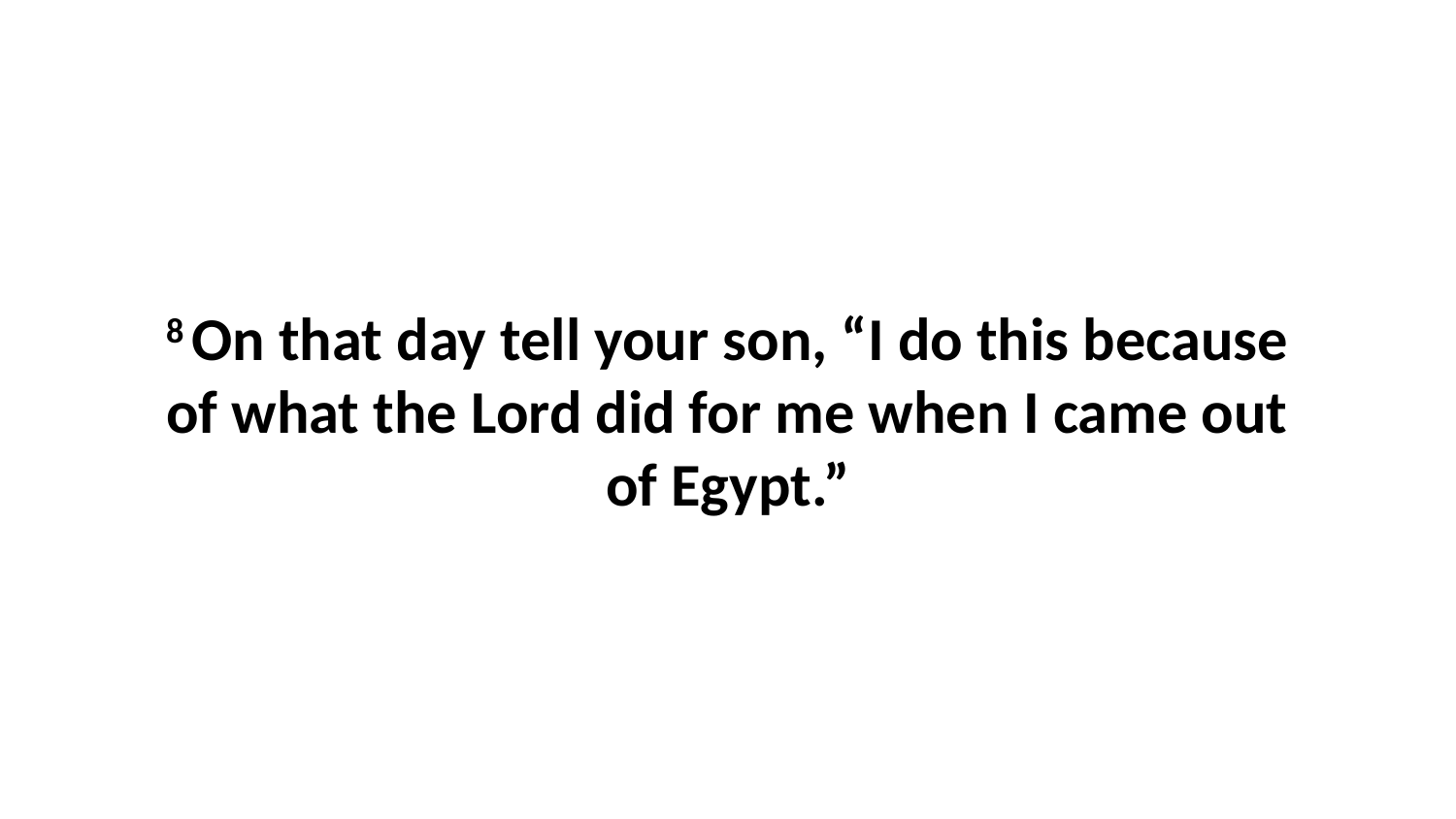

8 On that day tell your son, “I do this because of what the Lord did for me when I came out of Egypt.”